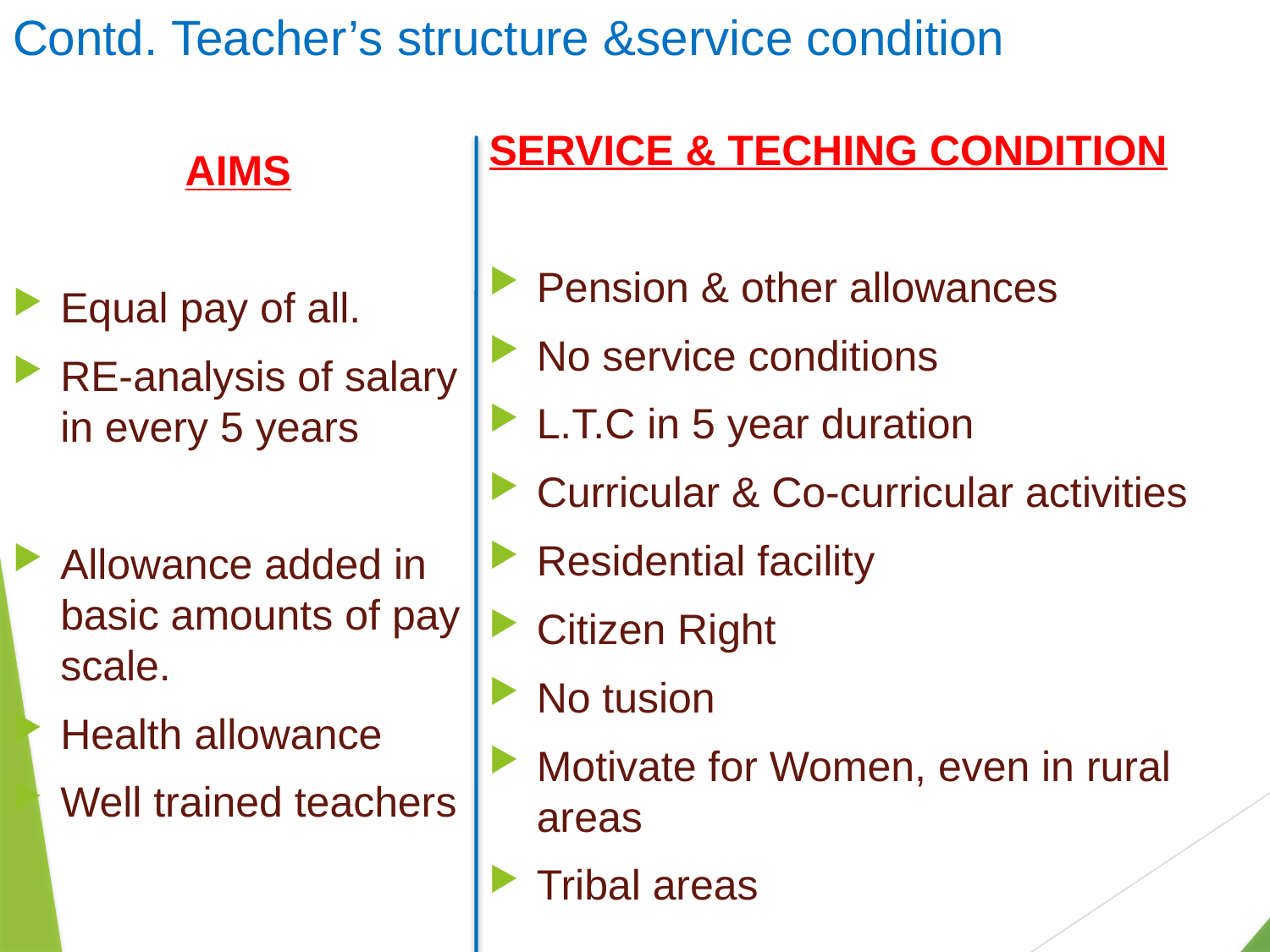

# Contd. Teacher’s structure &service condition
SERVICE & TECHING CONDITION

Pension & other allowances
No service conditions
L.T.C in 5 year duration
Curricular & Co-curricular activities
Residential facility
Citizen Right
No tusion
Motivate for Women, even in rural areas
Tribal areas
AIMS

Equal pay of all.
RE-analysis of salary in every 5 years

Allowance added in basic amounts of pay scale.
Health allowance
Well trained teachers